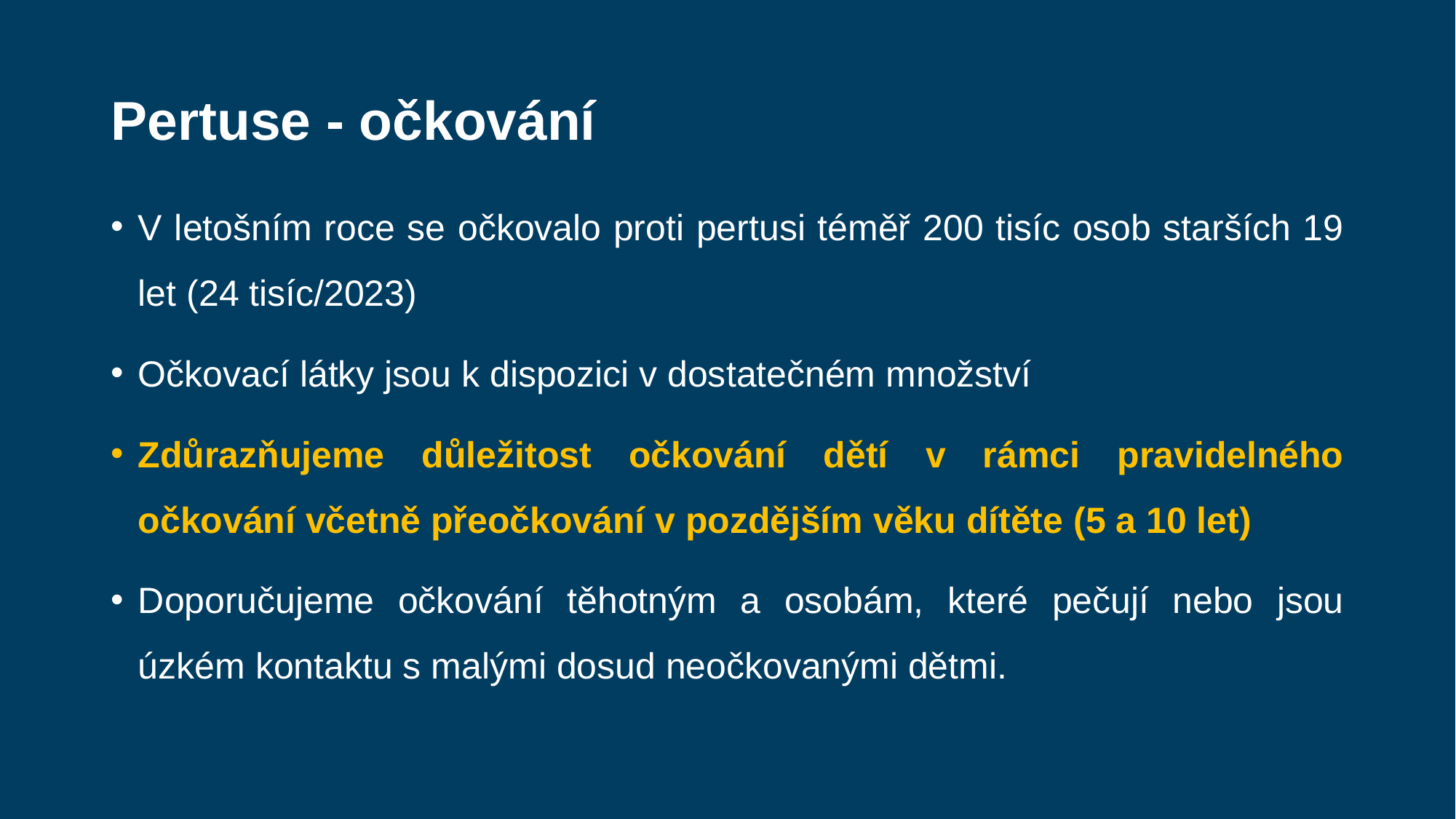

# Pertuse - očkování
V letošním roce se očkovalo proti pertusi téměř 200 tisíc osob starších 19 let (24 tisíc/2023)
Očkovací látky jsou k dispozici v dostatečném množství
Zdůrazňujeme důležitost očkování dětí v rámci pravidelného očkování včetně přeočkování v pozdějším věku dítěte (5 a 10 let)
Doporučujeme očkování těhotným a osobám, které pečují nebo jsou úzkém kontaktu s malými dosud neočkovanými dětmi.